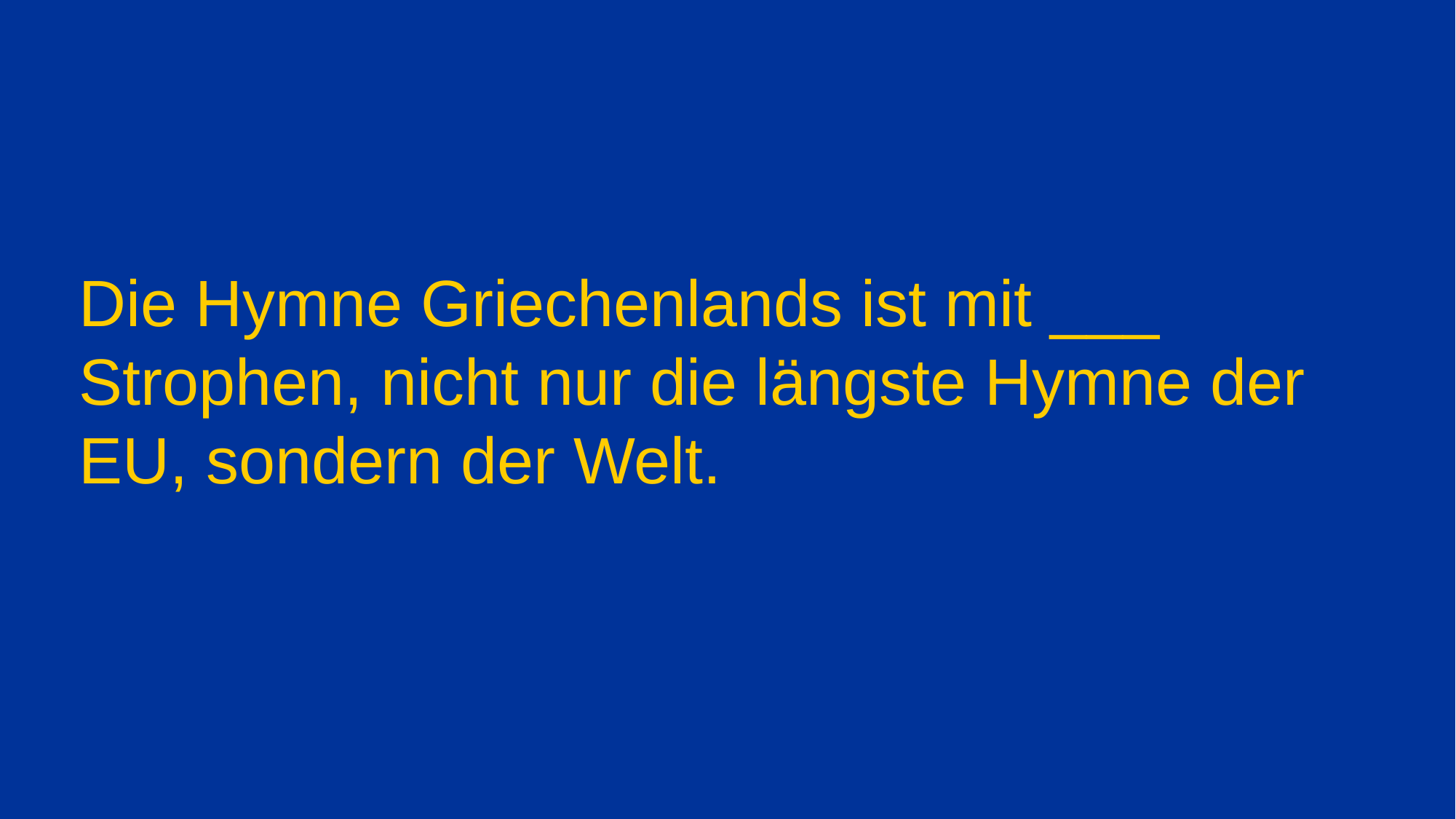

# Die Hymne Griechenlands ist mit ___ Strophen, nicht nur die längste Hymne der EU, sondern der Welt.